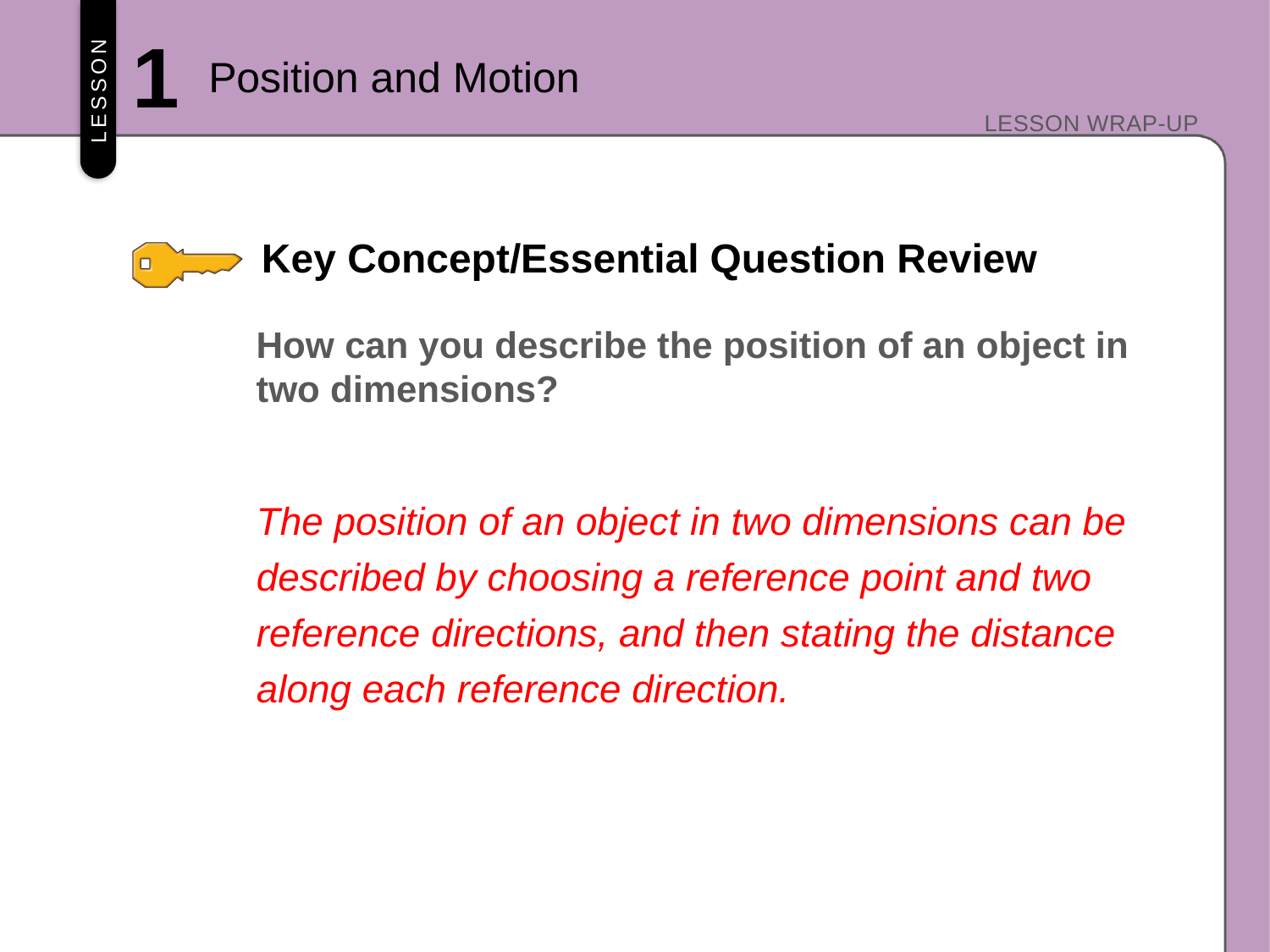

1
Position and Motion
How can you describe the position of an object in two dimensions?
The position of an object in two dimensions can be described by choosing a reference point and two reference directions, and then stating the distance along each reference direction.